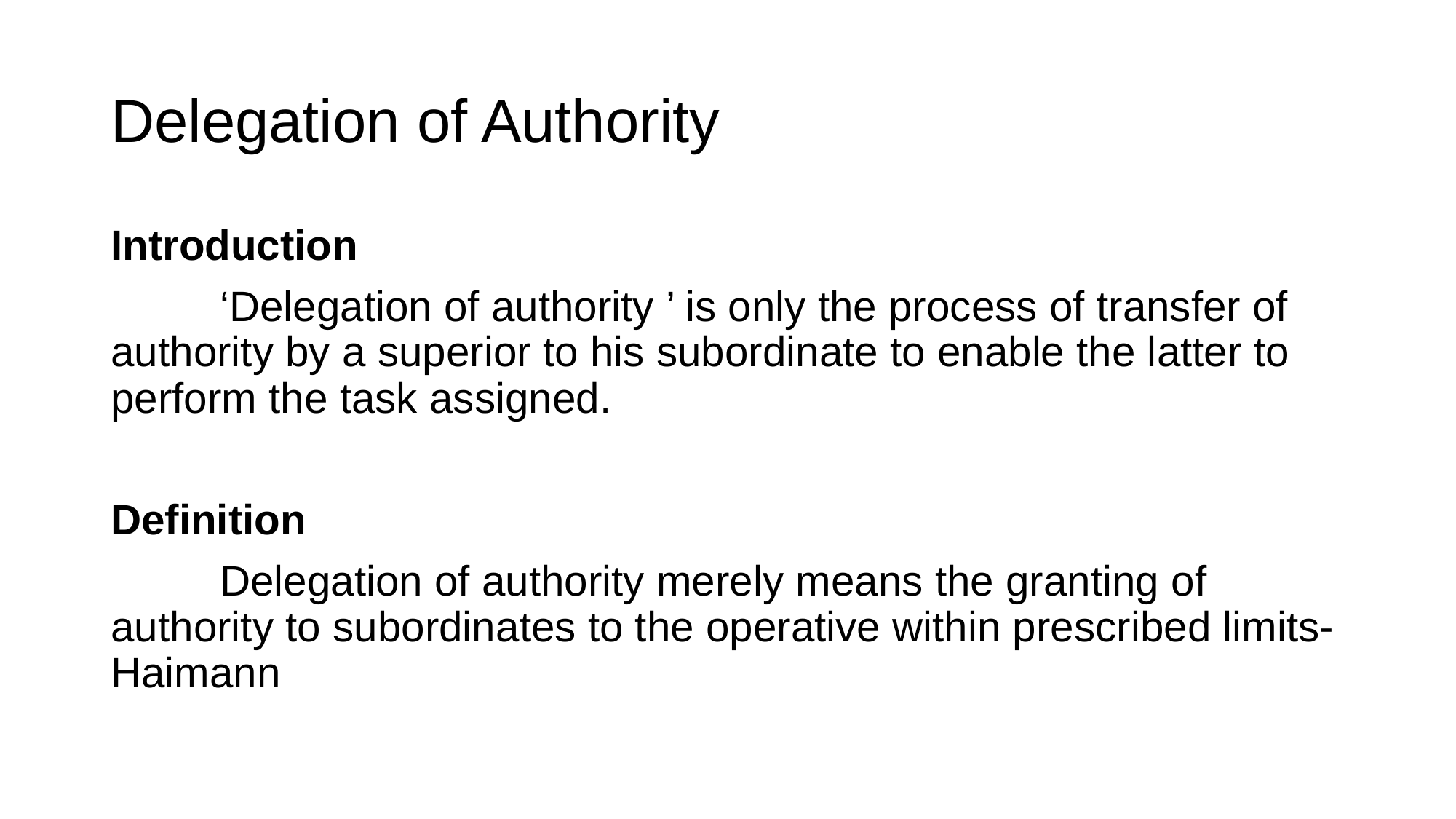

# Delegation of Authority
Introduction
 	‘Delegation of authority ’ is only the process of transfer of authority by a superior to his subordinate to enable the latter to perform the task assigned.

Definition
	Delegation of authority merely means the granting of authority to subordinates to the operative within prescribed limits-Haimann